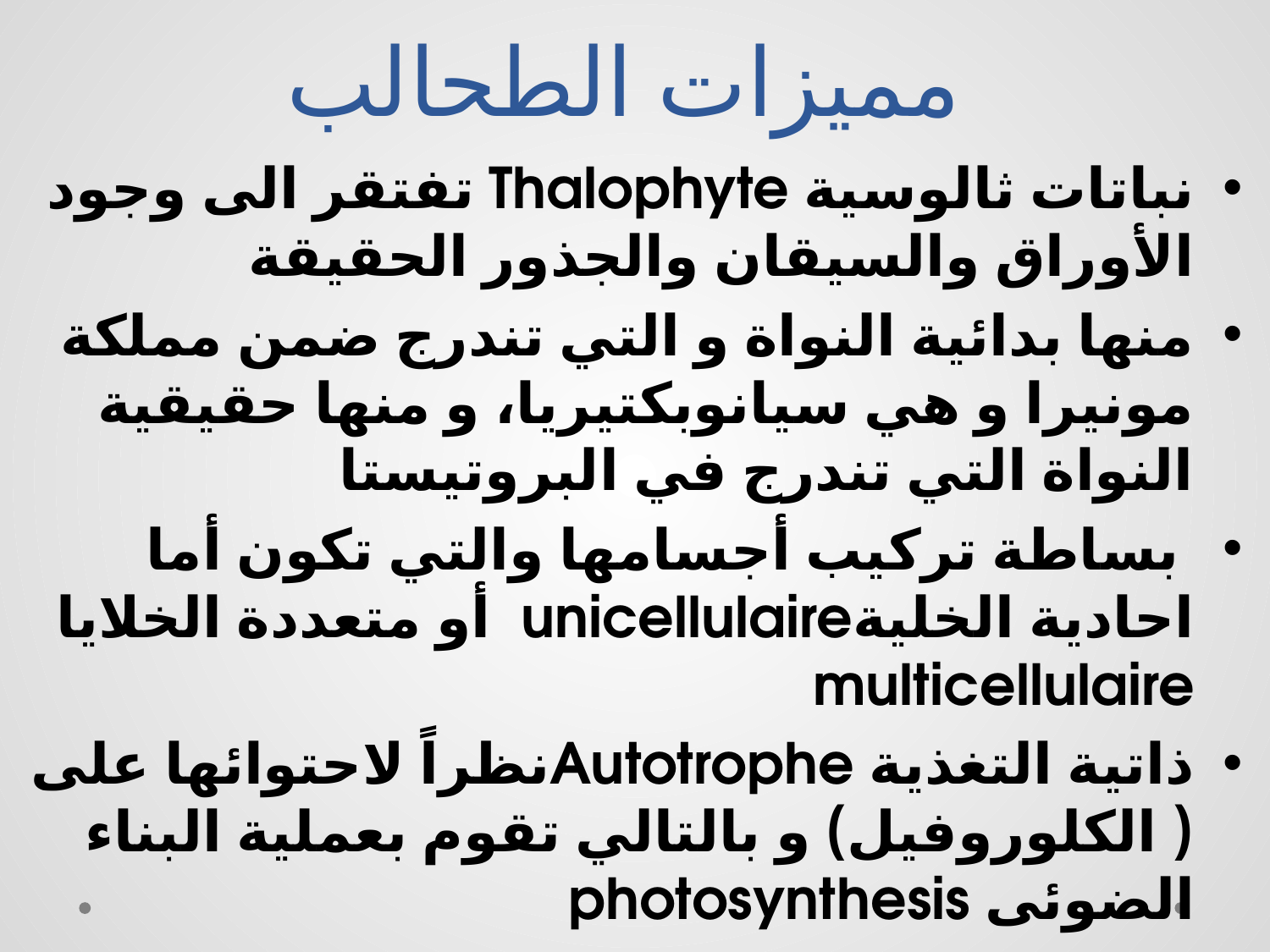

# مميزات الطحالب
نباتات ثالوسية Thalophyte تفتقر الى وجود الأوراق والسيقان والجذور الحقيقة
منها بدائية النواة و التي تندرج ضمن مملكة مونيرا و هي سيانوبكتيريا، و منها حقيقية النواة التي تندرج في البروتيستا
 بساطة تركيب أجسامها والتي تكون أما احادية الخليةunicellulaire  أو متعددة الخلايا multicellulaire
ذاتية التغذية Autotropheنظراً لاحتوائها على ( الكلوروفيل) و بالتالي تقوم بعملية البناء الضوئى photosynthesis
تحاط خلايا الطحالب بجدار خلية سميك يتكون اساسا من السليولوز ، البكتين، كاربونات الكالسيوم